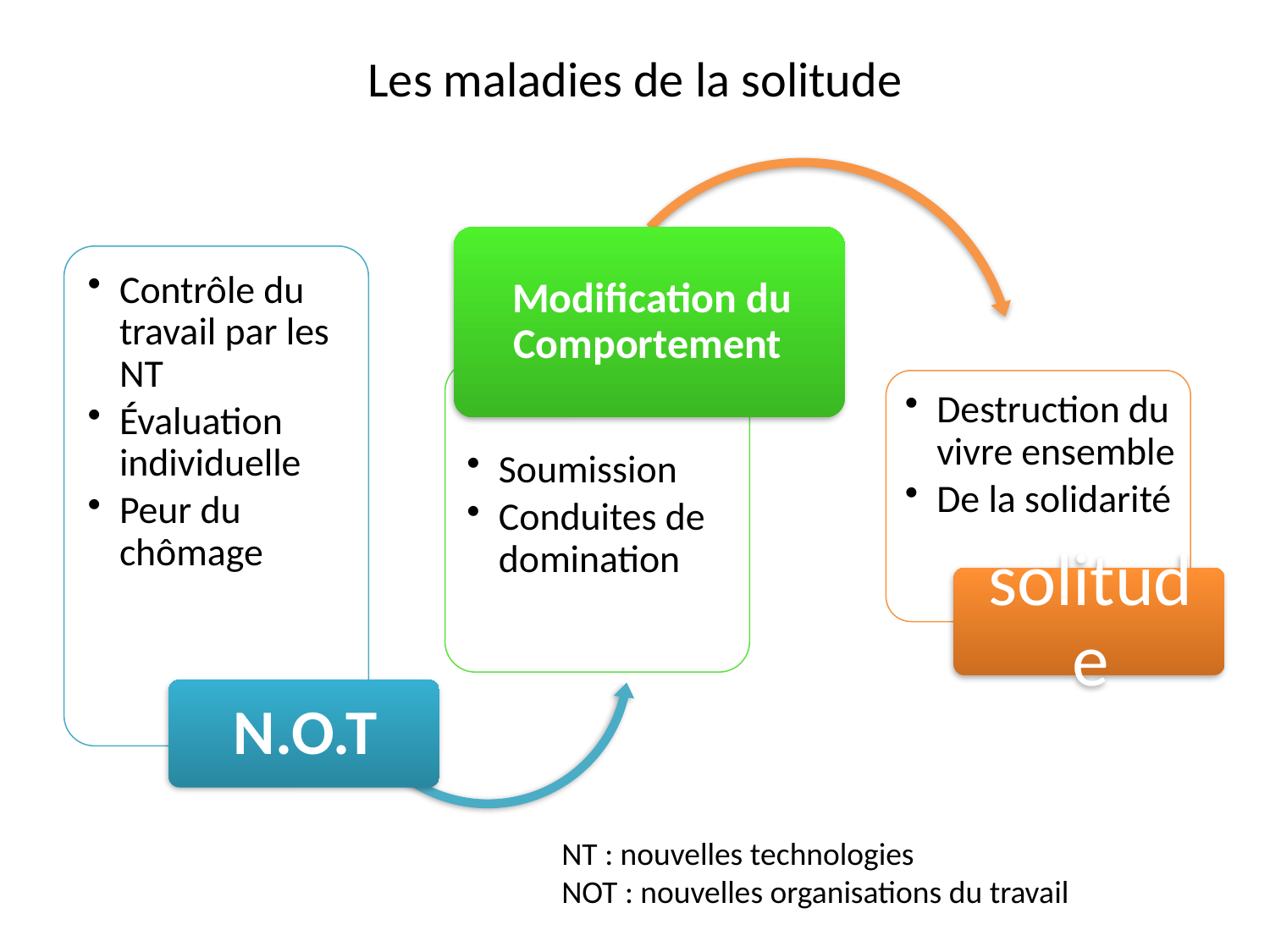

# Les maladies de la solitude
Contrôle du travail par les NT
Évaluation individuelle
Peur du chômage
N.O.T
Soumission
Conduites de domination
Modification du Comportement
Destruction du vivre ensemble
De la solidarité
solitude
NT : nouvelles technologies
NOT : nouvelles organisations du travail